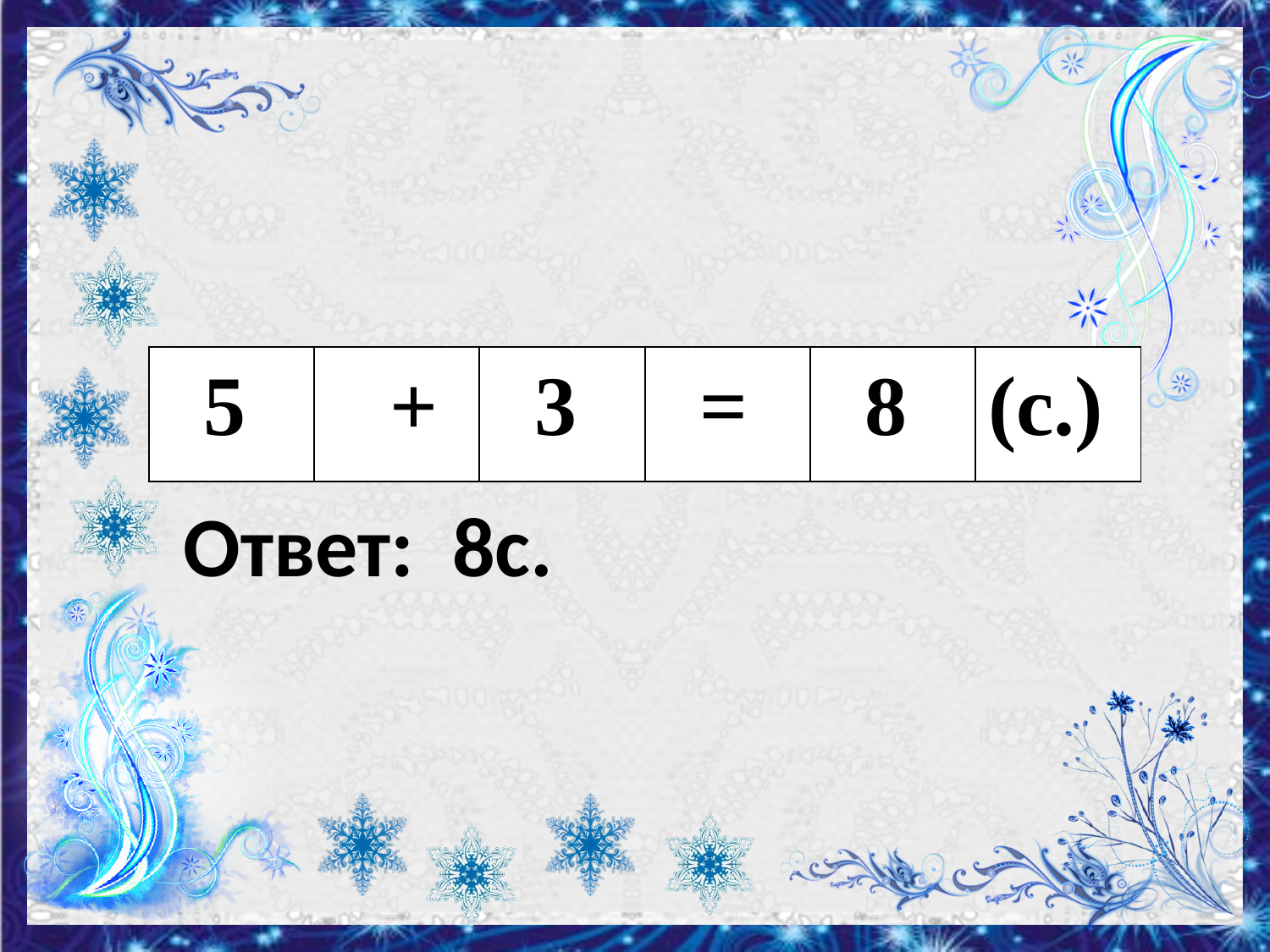

| 5 | + | 3 | = | 8 | (с.) |
| --- | --- | --- | --- | --- | --- |
Ответ:  8с.